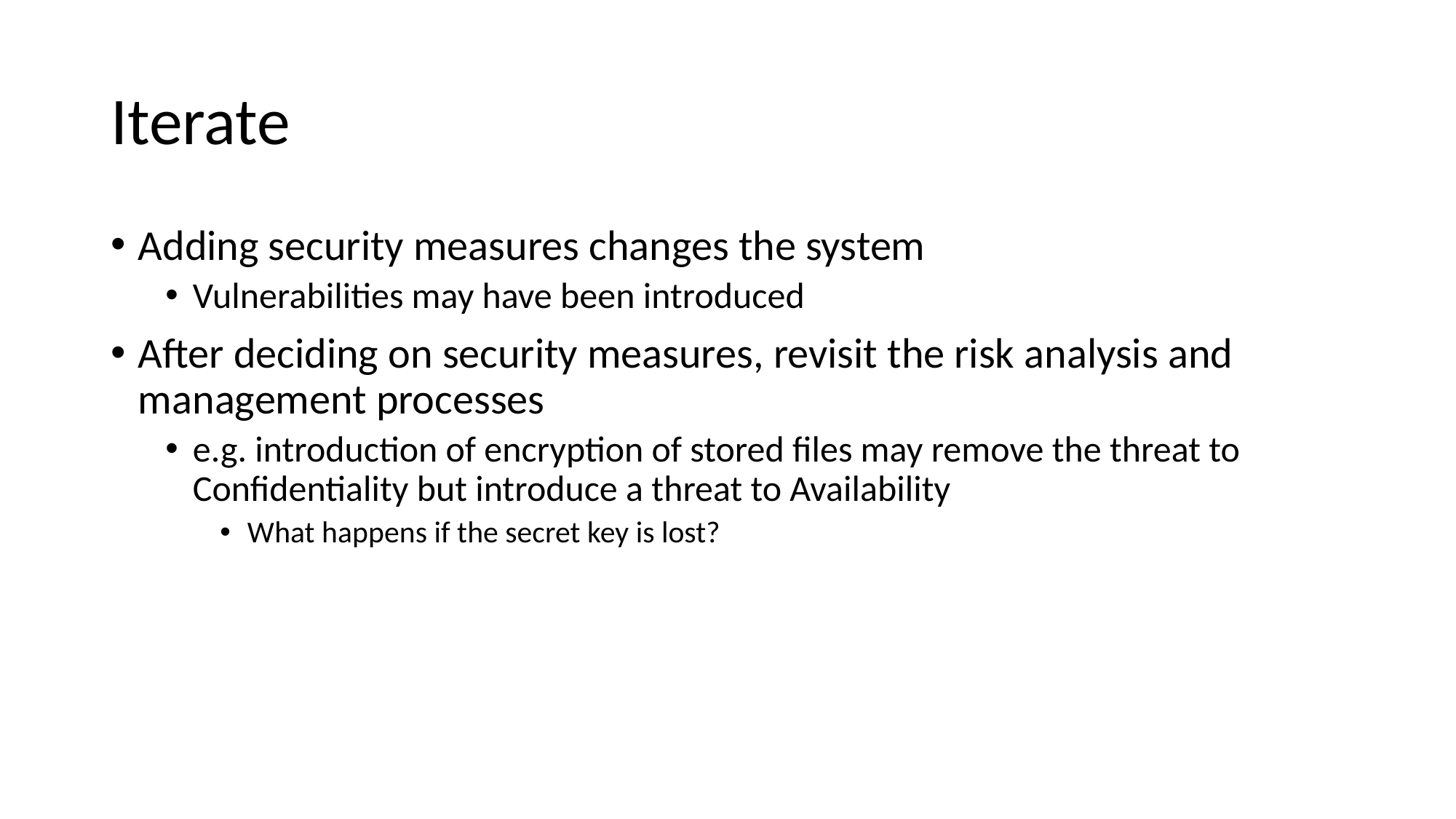

# Iterate
Adding security measures changes the system
Vulnerabilities may have been introduced
After deciding on security measures, revisit the risk analysis and management processes
e.g. introduction of encryption of stored files may remove the threat to Confidentiality but introduce a threat to Availability
What happens if the secret key is lost?